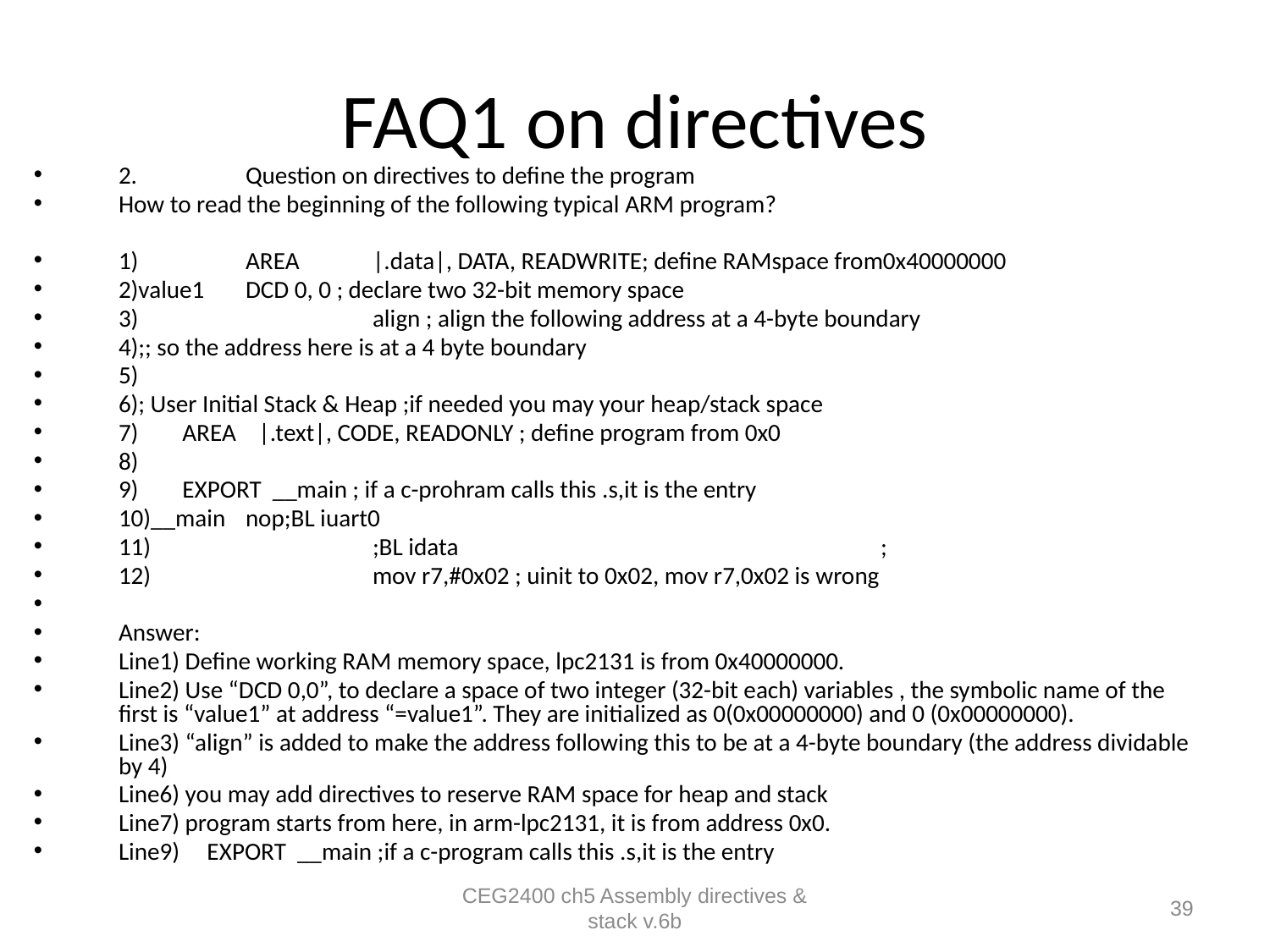

# FAQ1 on directives
2.	Question on directives to define the program
How to read the beginning of the following typical ARM program?

1)	AREA	|.data|, DATA, READWRITE; define RAMspace from0x40000000
2)value1	DCD 0, 0 ; declare two 32-bit memory space
3)		align ; align the following address at a 4-byte boundary
4);; so the address here is at a 4 byte boundary
5)
6); User Initial Stack & Heap ;if needed you may your heap/stack space
7)        AREA    |.text|, CODE, READONLY ; define program from 0x0
8)
9)        EXPORT  __main ; if a c-prohram calls this .s,it is the entry
10)__main	nop;BL iuart0
11)		;BL idata				;
12)		mov r7,#0x02 ; uinit to 0x02, mov r7,0x02 is wrong

Answer:
Line1) Define working RAM memory space, lpc2131 is from 0x40000000.
Line2) Use “DCD 0,0”, to declare a space of two integer (32-bit each) variables , the symbolic name of the first is “value1” at address “=value1”. They are initialized as 0(0x00000000) and 0 (0x00000000).
Line3) “align” is added to make the address following this to be at a 4-byte boundary (the address dividable by 4)
Line6) you may add directives to reserve RAM space for heap and stack
Line7) program starts from here, in arm-lpc2131, it is from address 0x0.
Line9)     EXPORT  __main ;if a c-program calls this .s,it is the entry

CEG2400 ch5 Assembly directives & stack v.6b
39